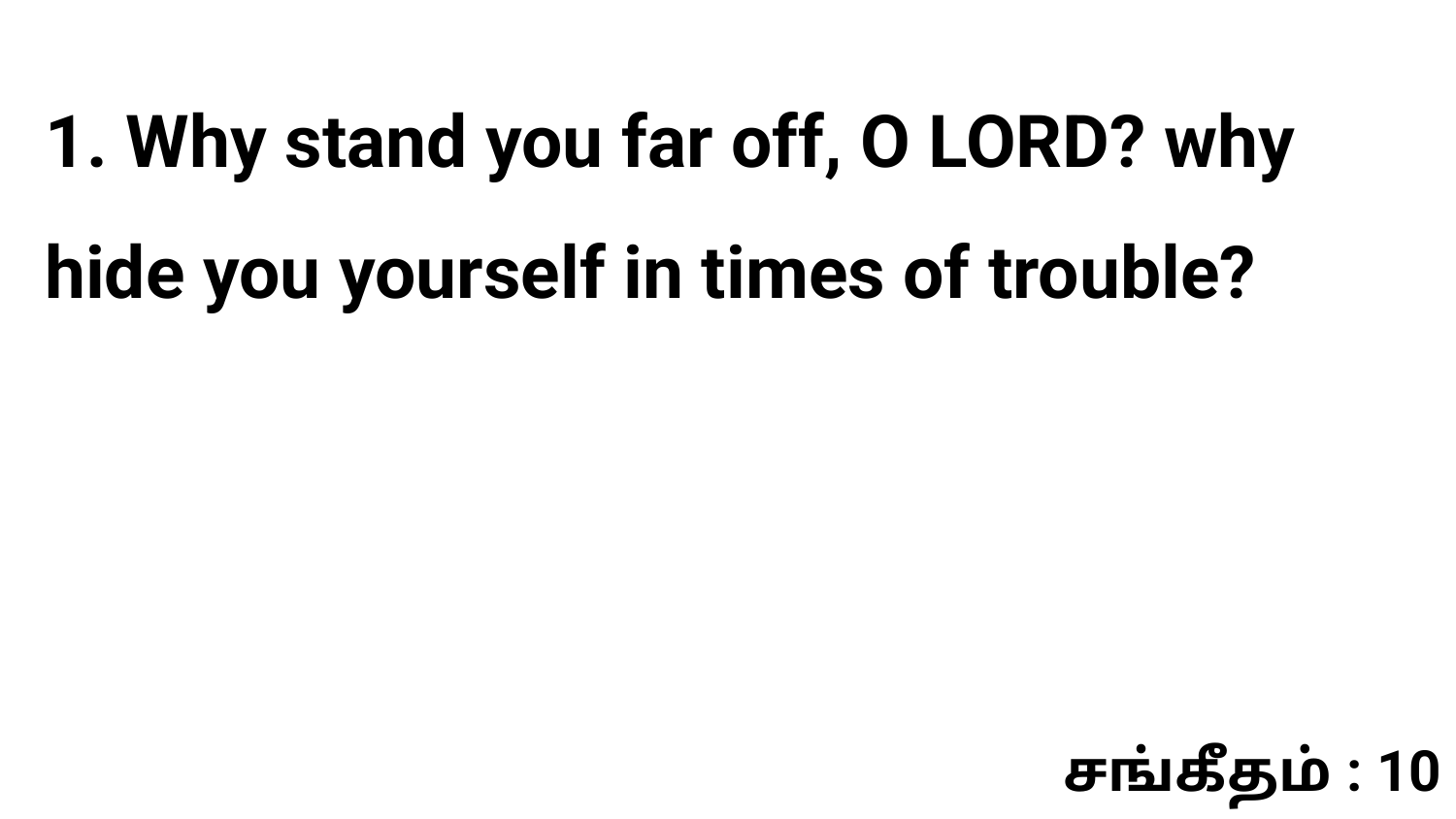

1. Why stand you far off, O LORD? why hide you yourself in times of trouble?
சங்கீதம் : 10